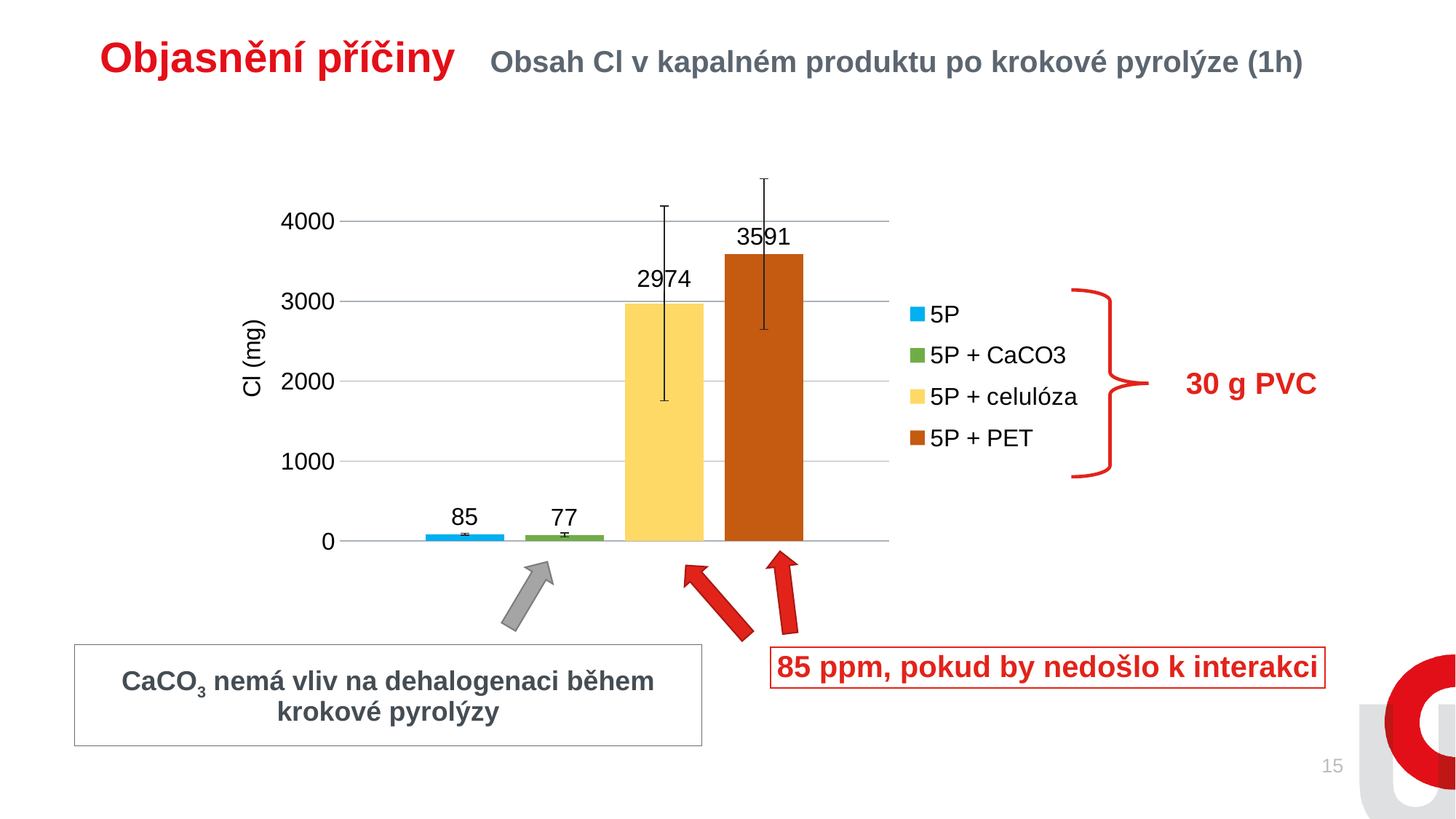

Objasnění příčiny
Obsah Cl v kapalném produktu po krokové pyrolýze (1h)

### Chart

| Category |  |  |  |  |
|---|---|---|---|---|
| 1,0 | 85.46666666666665 | 77.4666666666667 | 2973.6666666666665 | 3590.6666666666665 |
30 g PVC

CaCO3 nemá vliv na dehalogenaci během krokové pyrolýzy
85 ppm, pokud by nedošlo k interakci
15